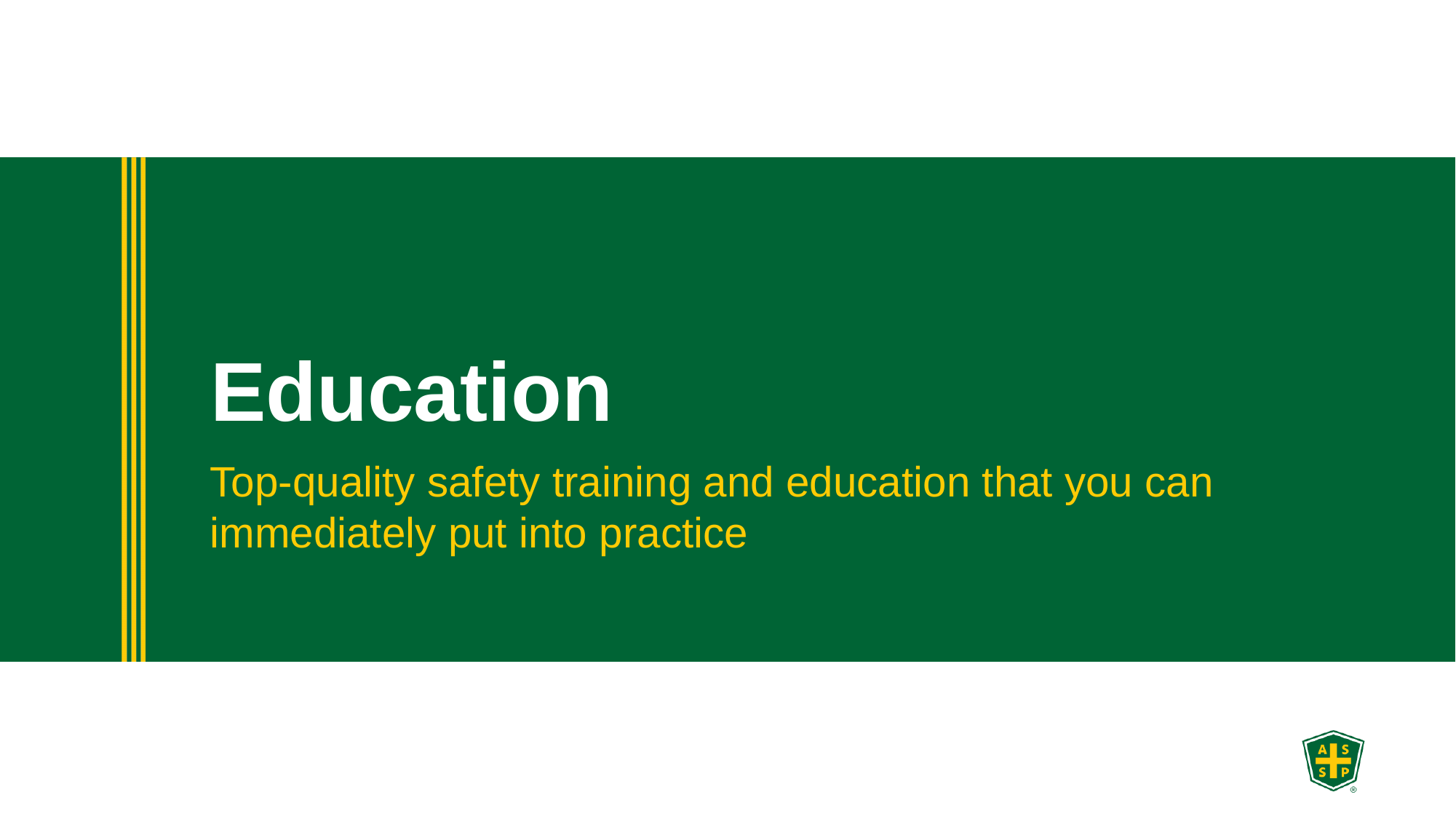

# Education
Top-quality safety training and education that you can immediately put into practice